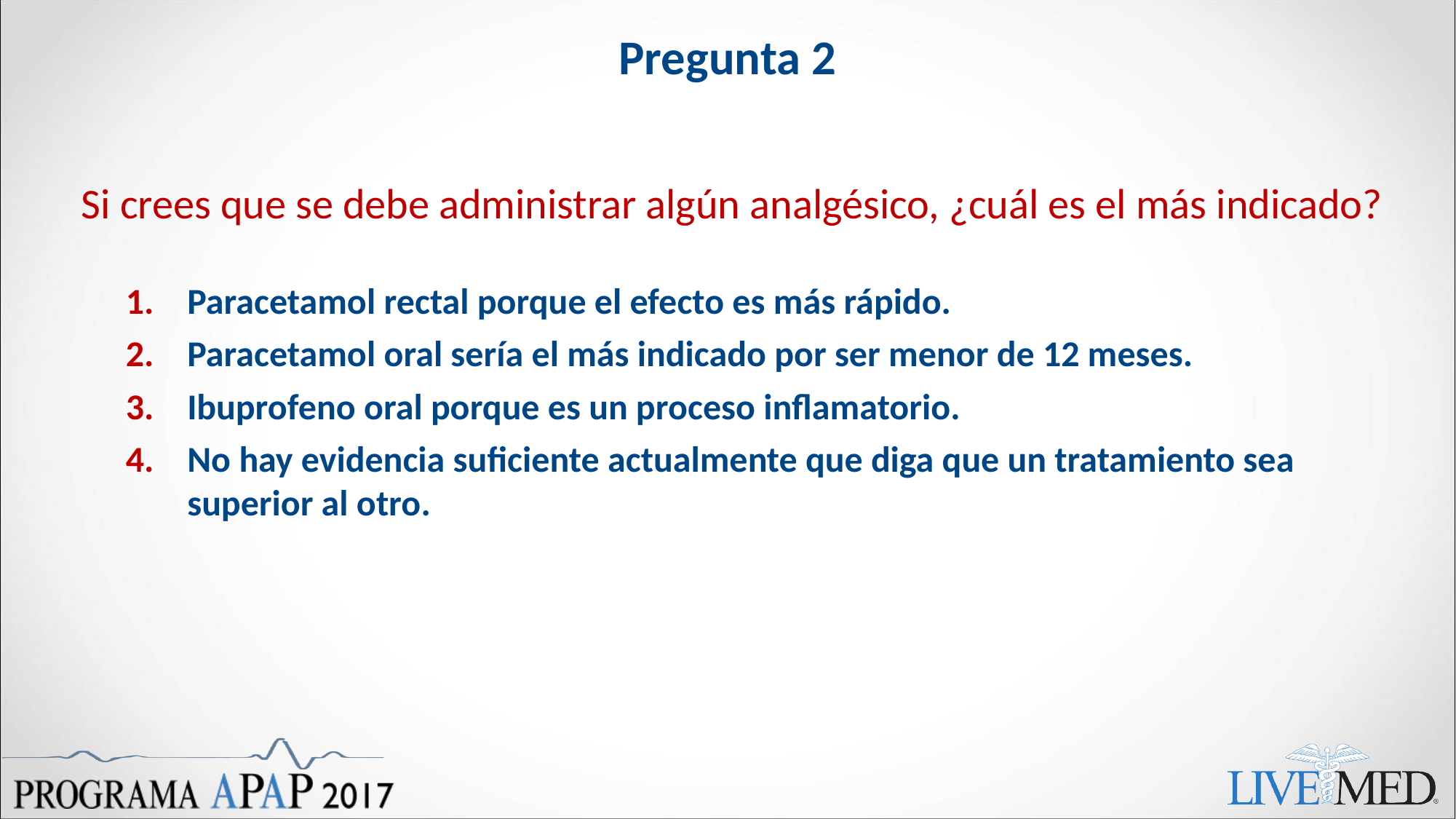

# Pregunta 2
Si crees que se debe administrar algún analgésico, ¿cuál es el más indicado?
Paracetamol rectal porque el efecto es más rápido.
Paracetamol oral sería el más indicado por ser menor de 12 meses.
Ibuprofeno oral porque es un proceso inflamatorio.
No hay evidencia suficiente actualmente que diga que un tratamiento sea superior al otro.